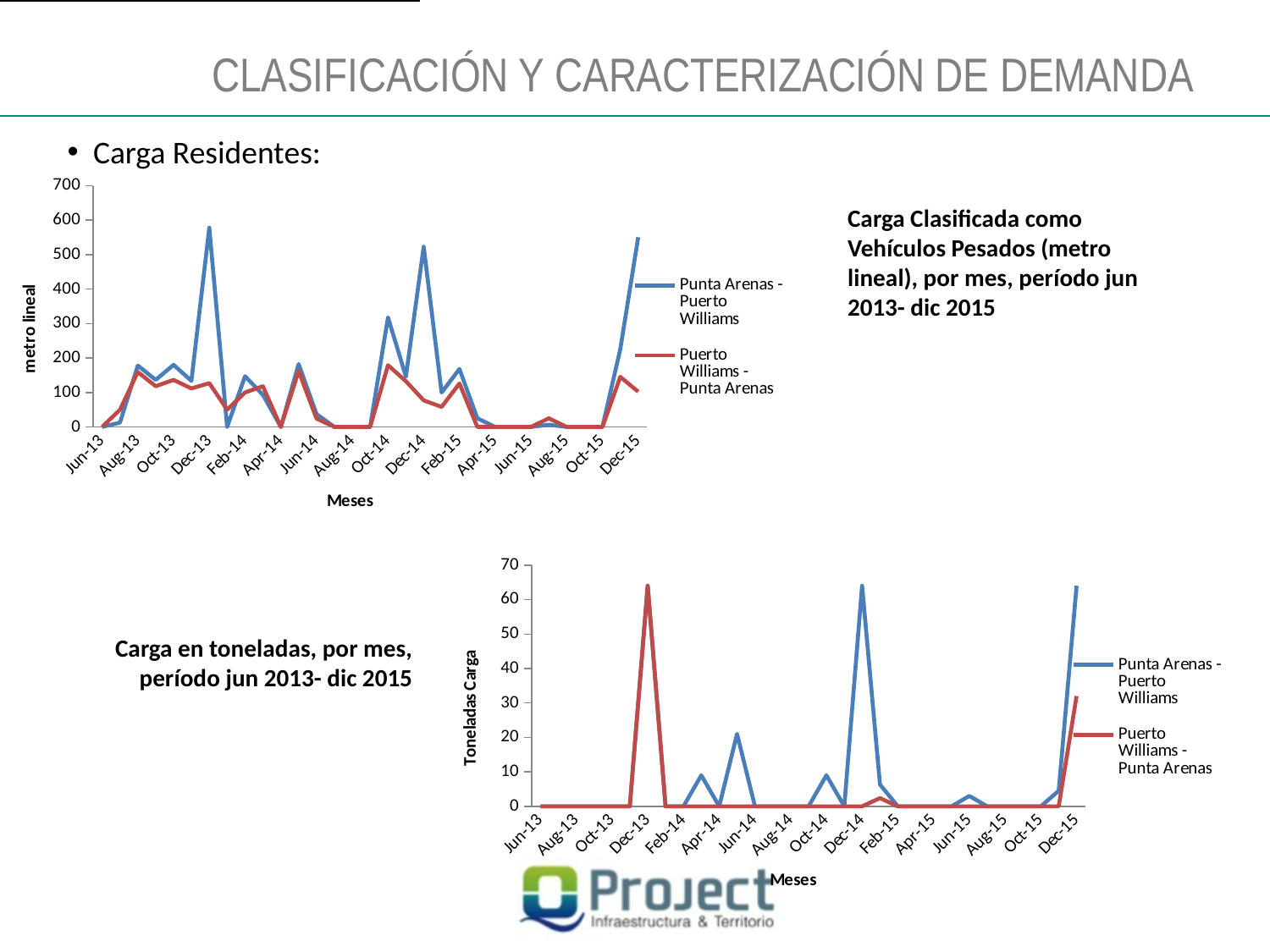

CLASIFICACIÓN Y CARACTERIZACIÓN DE DEMANDA
Carga Residentes:

### Chart

| Category | Punta Arenas - Puerto Williams | Puerto Williams - Punta Arenas |
|---|---|---|
| 41426 | 0.0 | 0.0 |
| 41456 | 12.4 | 49.6 |
| 41487 | 178.0 | 159.1 |
| 41518 | 136.4 | 118.1 |
| 41548 | 180.1 | 136.4 |
| 41579 | 133.52 | 111.6 |
| 41609 | 578.0 | 127.0 |
| 41640 | 0.0 | 50.0 |
| 41671 | 147.0 | 100.0 |
| 41699 | 93.0 | 118.0 |
| 41730 | 0.0 | 0.0 |
| 41760 | 182.3 | 162.0 |
| 41791 | 37.0 | 24.0 |
| 41821 | 0.0 | 0.0 |
| 41852 | 0.0 | 0.0 |
| 41883 | 0.0 | 0.0 |
| 41913 | 318.0 | 179.0 |
| 41944 | 145.92 | 132.6 |
| 41974 | 523.0 | 77.0 |
| 42005 | 99.8385185185185 | 58.11851851851851 |
| 42036 | 168.0 | 126.0 |
| 42064 | 24.8 | 0.0 |
| 42095 | 0.0 | 0.0 |
| 42125 | 0.0 | 0.0 |
| 42156 | 0.0 | 0.0 |
| 42186 | 6.2 | 24.8 |
| 42217 | 0.0 | 0.0 |
| 42248 | 0.0 | 0.0 |
| 42278 | 0.0 | 0.0 |
| 42309 | 225.76 | 145.3 |
| 42339 | 550.5 | 102.0 |
Carga Clasificada como Vehículos Pesados (metro lineal), por mes, período jun 2013- dic 2015

### Chart

| Category | Punta Arenas - Puerto Williams | Puerto Williams - Punta Arenas |
|---|---|---|
| 41426 | 0.0 | 0.0 |
| 41456 | 0.0 | 0.0 |
| 41487 | 0.0 | 0.0 |
| 41518 | 0.0 | 0.0 |
| 41548 | 0.0 | 0.0 |
| 41579 | 0.0 | 0.0 |
| 41609 | 64.0 | 64.0 |
| 41640 | 0.0 | 0.0 |
| 41671 | 0.0 | 0.0 |
| 41699 | 9.0 | 0.0 |
| 41730 | 0.0 | 0.0 |
| 41760 | 21.0 | 0.0 |
| 41791 | 0.0 | 0.0 |
| 41821 | 0.0 | 0.0 |
| 41852 | 0.0 | 0.0 |
| 41883 | 0.0 | 0.0 |
| 41913 | 9.0 | 0.0 |
| 41944 | 0.0 | 0.0 |
| 41974 | 64.0 | 0.0 |
| 42005 | 6.296296296296297 | 2.3703703703703702 |
| 42036 | 0.0 | 0.0 |
| 42064 | 0.0 | 0.0 |
| 42095 | 0.0 | 0.0 |
| 42125 | 0.0 | 0.0 |
| 42156 | 3.0 | 0.0 |
| 42186 | 0.0 | 0.0 |
| 42217 | 0.0 | 0.0 |
| 42248 | 0.0 | 0.0 |
| 42278 | 0.0 | 0.0 |
| 42309 | 4.5 | 0.0 |
| 42339 | 64.0 | 32.0 |
Carga en toneladas, por mes, período jun 2013- dic 2015